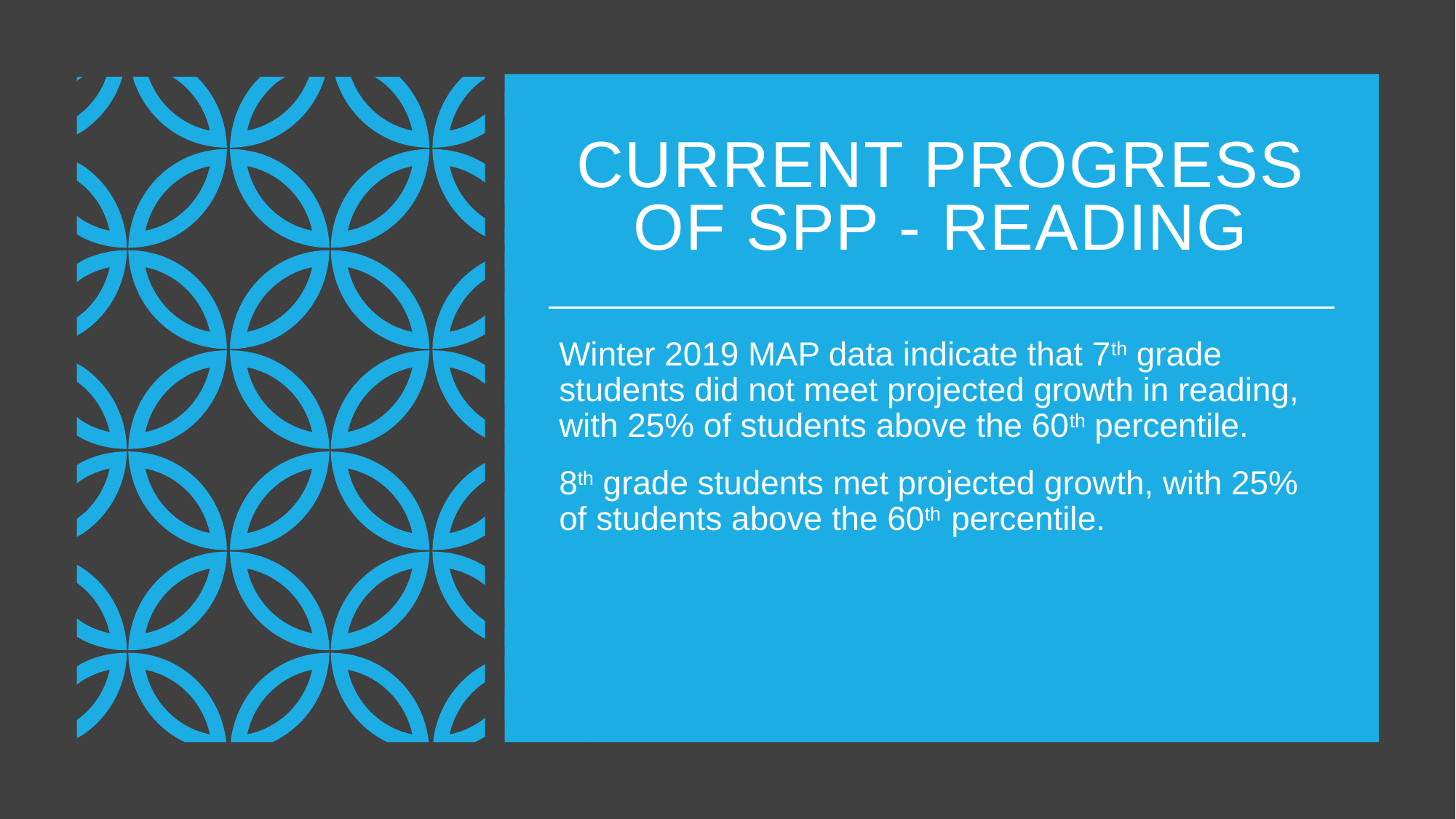

# Current progress of SPP - Reading

Winter 2019 MAP data indicate that 7th grade students did not meet projected growth in reading, with 25% of students above the 60th percentile.
8th grade students met projected growth, with 25% of students above the 60th  percentile.